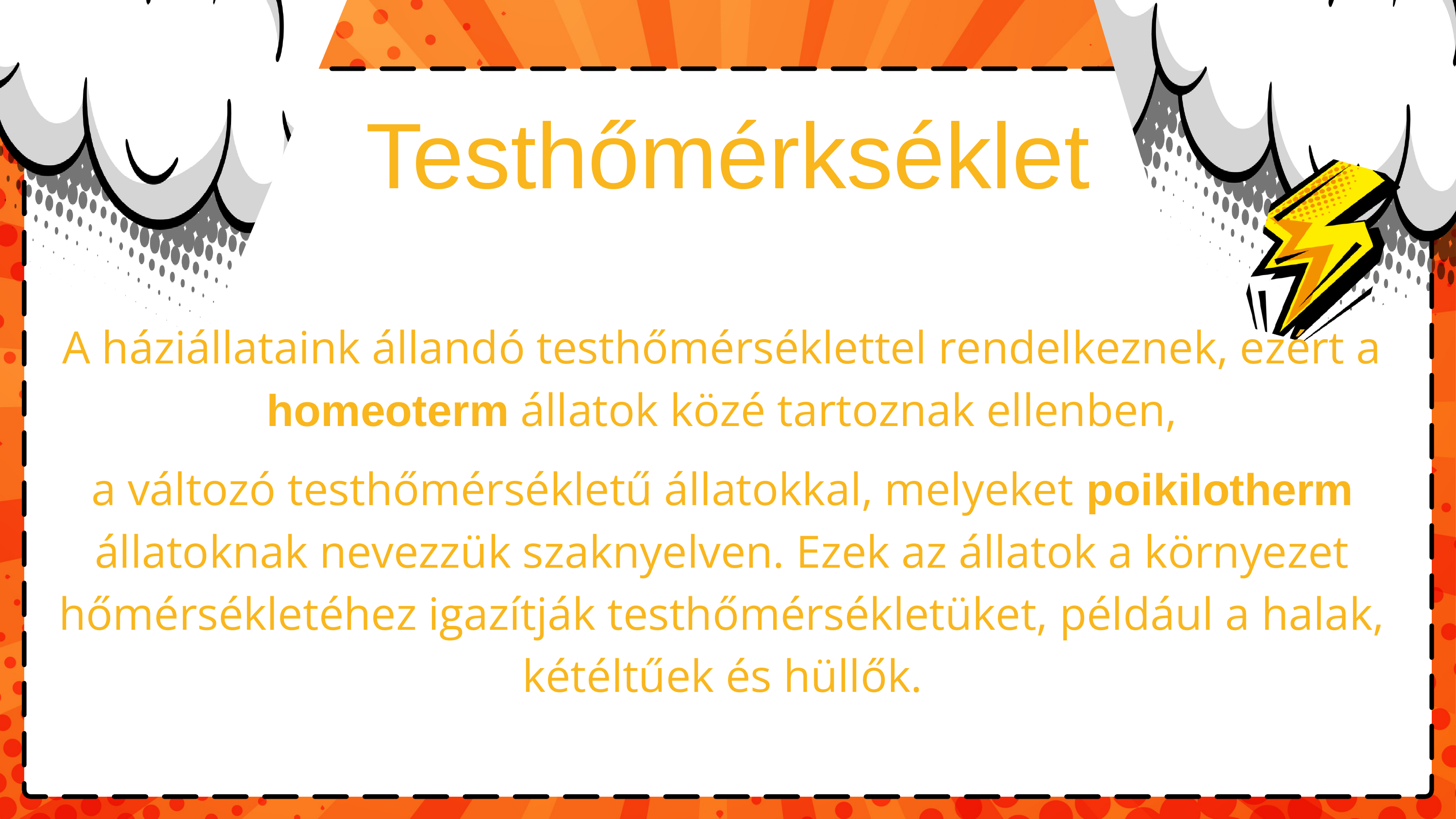

Testhőmérkséklet

A háziállataink állandó testhőmérséklettel rendelkeznek, ezért a homeoterm állatok közé tartoznak ellenben,
a változó testhőmérsékletű állatokkal, melyeket poikilotherm állatoknak nevezzük szaknyelven. Ezek az állatok a környezet hőmérsékletéhez igazítják testhőmérsékletüket, például a halak, kétéltűek és hüllők.